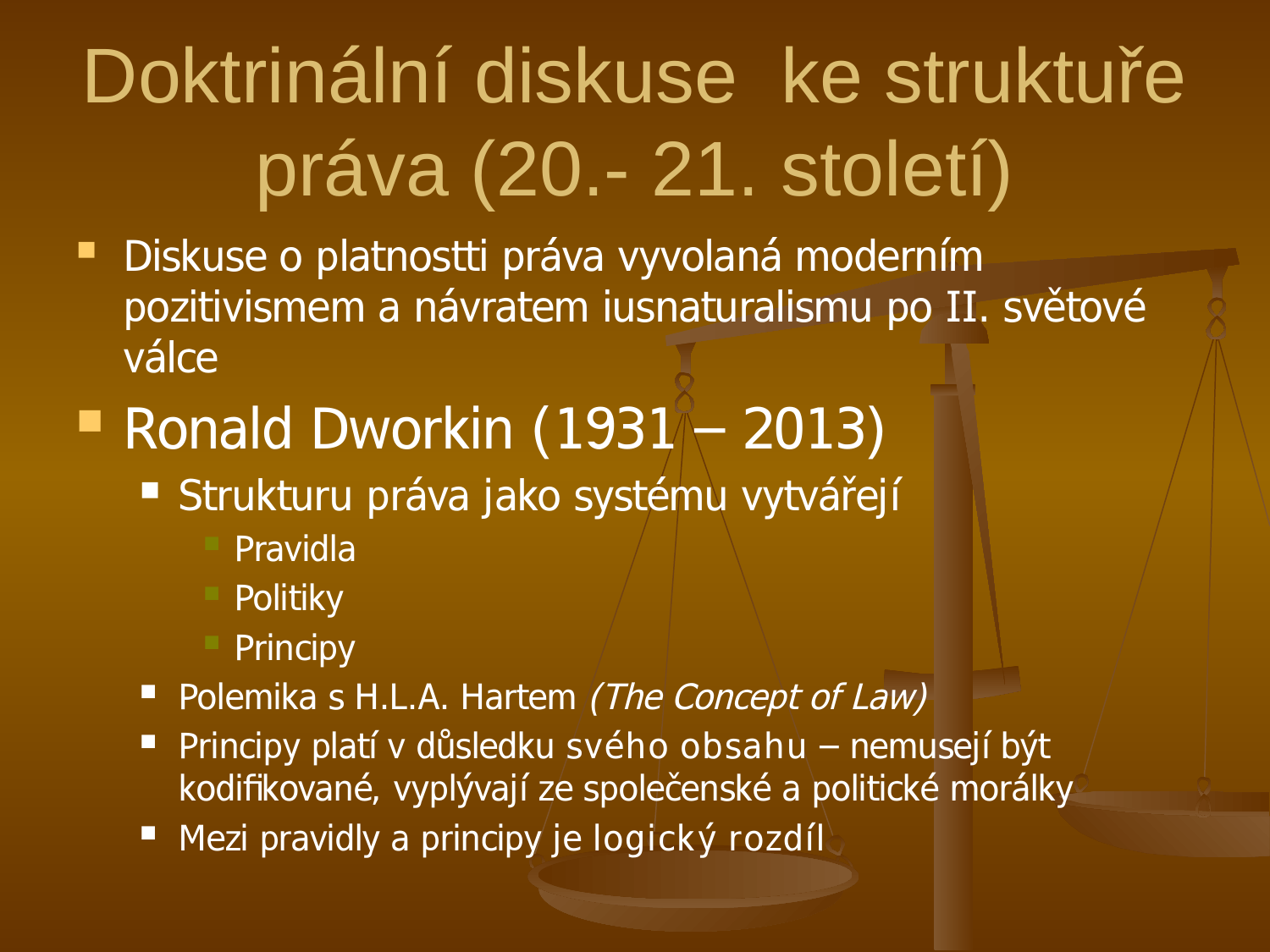

# Doktrinální diskuse  ke struktuře práva (20.- 21. století)
Diskuse o platnostti práva vyvolaná moderním pozitivismem a návratem iusnaturalismu po II. světové válce
Ronald Dworkin (1931 – 2013)
Strukturu práva jako systému vytvářejí
Pravidla
Politiky
Principy
Polemika s H.L.A. Hartem (The Concept of Law)
Principy platí v důsledku svého obsahu – nemusejí být kodifikované, vyplývají ze společenské a politické morálky
Mezi pravidly a principy je logický rozdíl